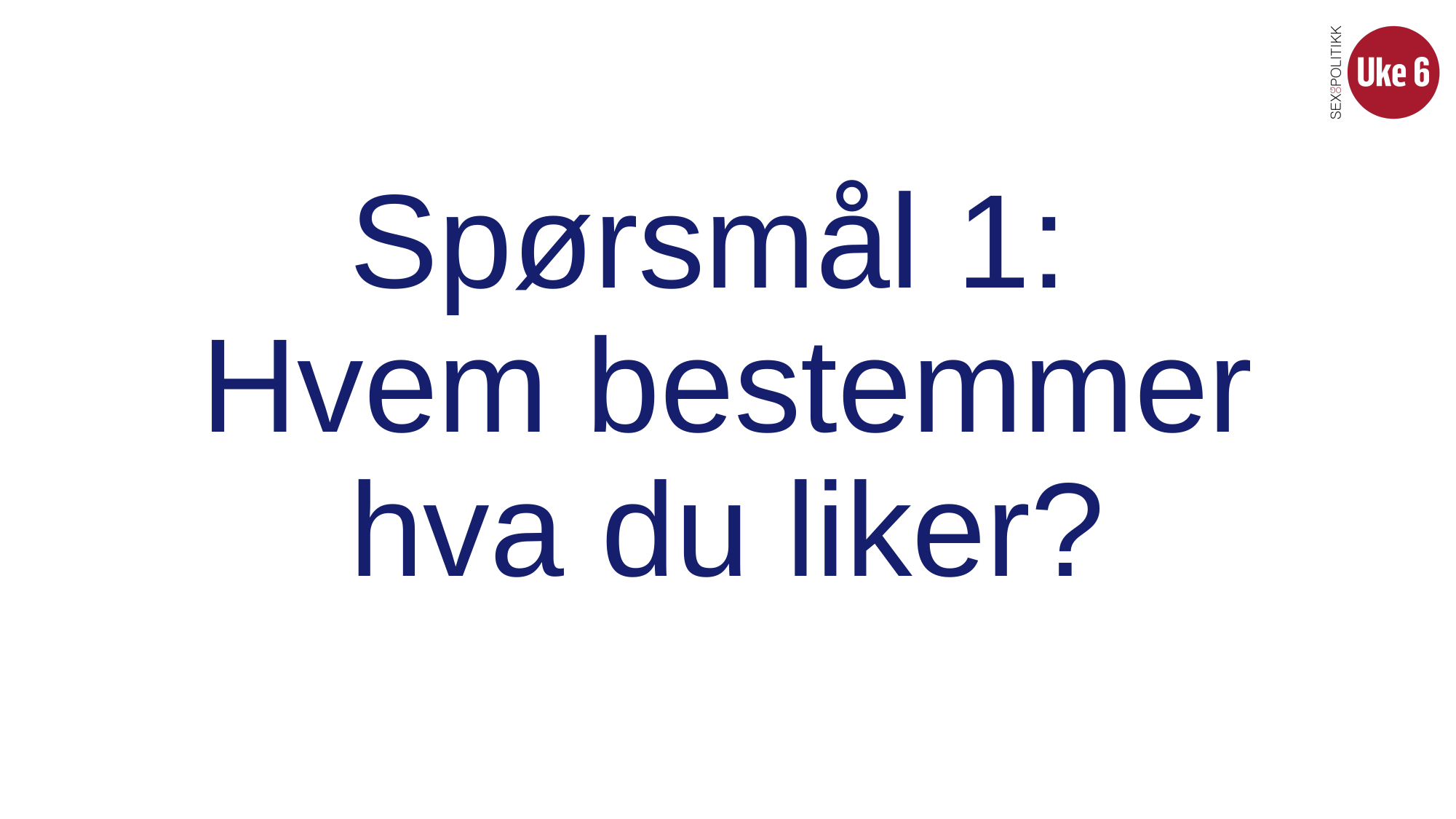

# Spørsmål 1: Hvem bestemmer hva du liker?